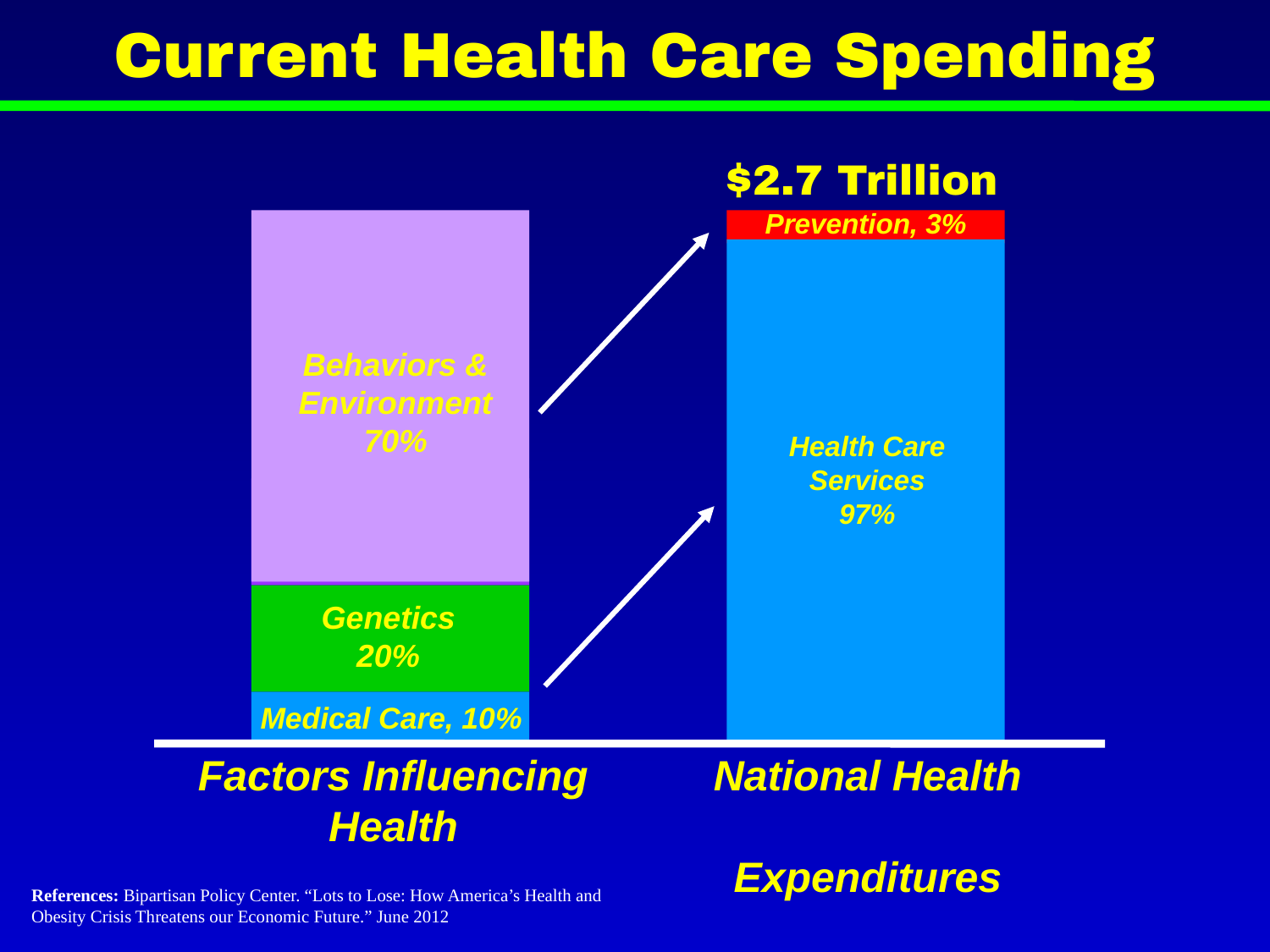

Current Health Care Spending

$2.7 Trillion
Prevention, 3%

Behaviors & Environment
70%
Health Care Services
97%

Genetics
20%

Medical Care, 10%

Factors Influencing
Health
National Health
Expenditures
References: Bipartisan Policy Center. “Lots to Lose: How America’s Health and Obesity Crisis Threatens our Economic Future.” June 2012